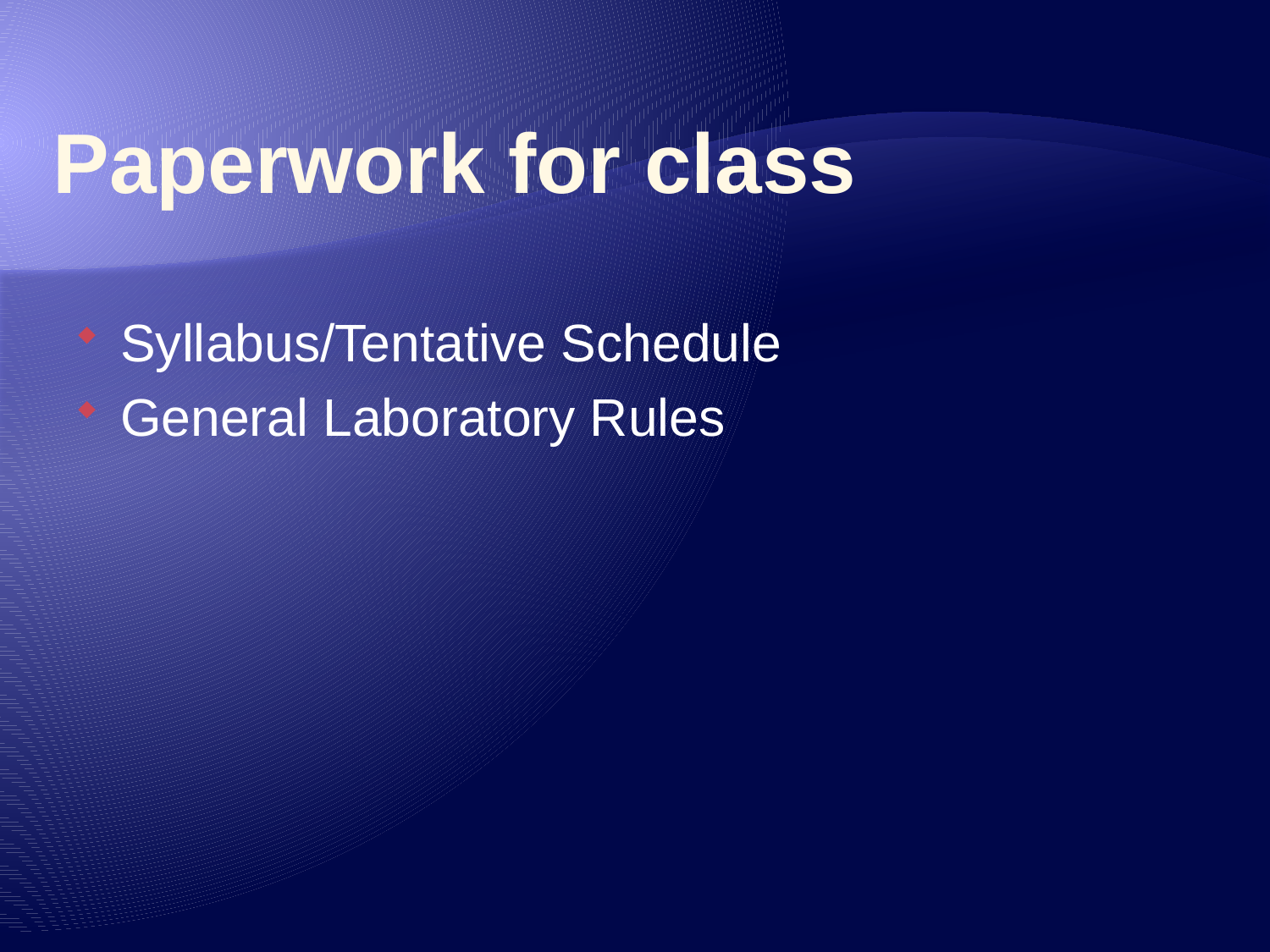

# Paperwork for class
Syllabus/Tentative Schedule
General Laboratory Rules